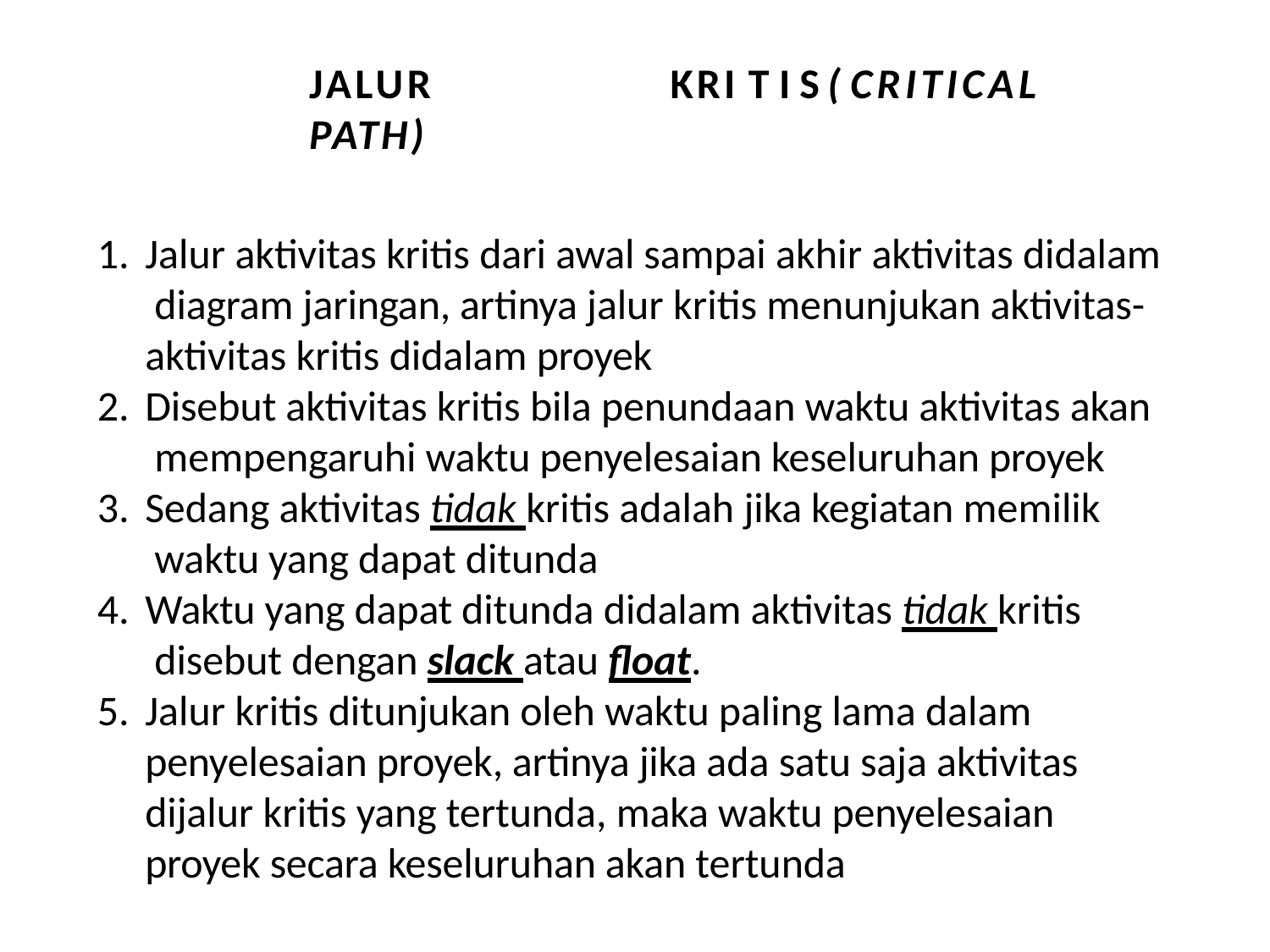

JALUR	KRI T I S	( CRITICAL	PATH)

Jalur aktivitas kritis dari awal sampai akhir aktivitas didalam  diagram jaringan, artinya jalur kritis menunjukan aktivitas-  aktivitas kritis didalam proyek
Disebut aktivitas kritis bila penundaan waktu aktivitas akan  mempengaruhi waktu penyelesaian keseluruhan proyek
Sedang aktivitas tidak kritis adalah jika kegiatan memilik  waktu yang dapat ditunda
Waktu yang dapat ditunda didalam aktivitas tidak kritis  disebut dengan slack atau float.
Jalur kritis ditunjukan oleh waktu paling lama dalam  penyelesaian proyek, artinya jika ada satu saja aktivitas  dijalur kritis yang tertunda, maka waktu penyelesaian  proyek secara keseluruhan akan tertunda